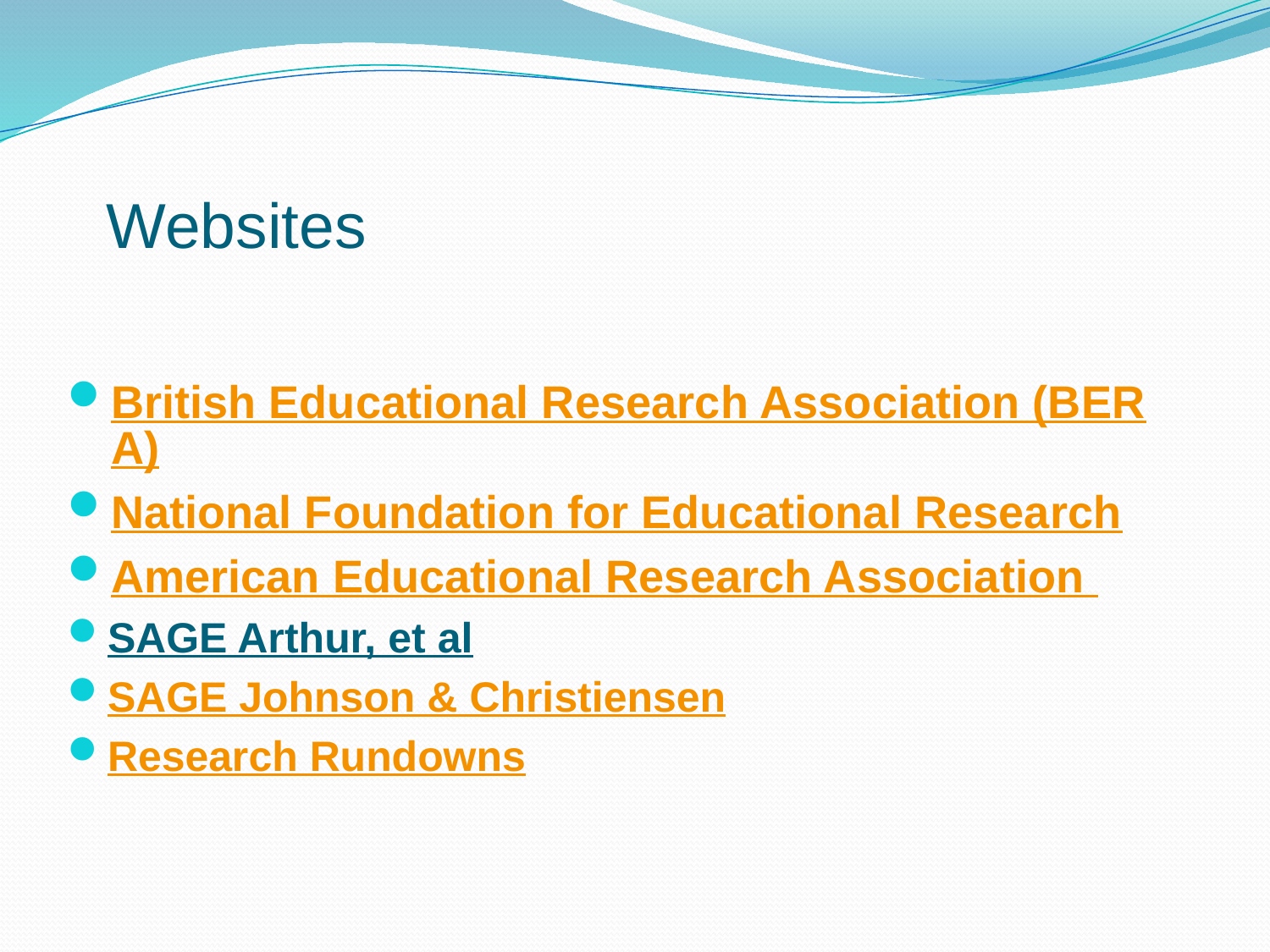

# Websites
British Educational Research Association (BERA)
National Foundation for Educational Research
American Educational Research Association
SAGE Arthur, et al
SAGE Johnson & Christiensen
Research Rundowns